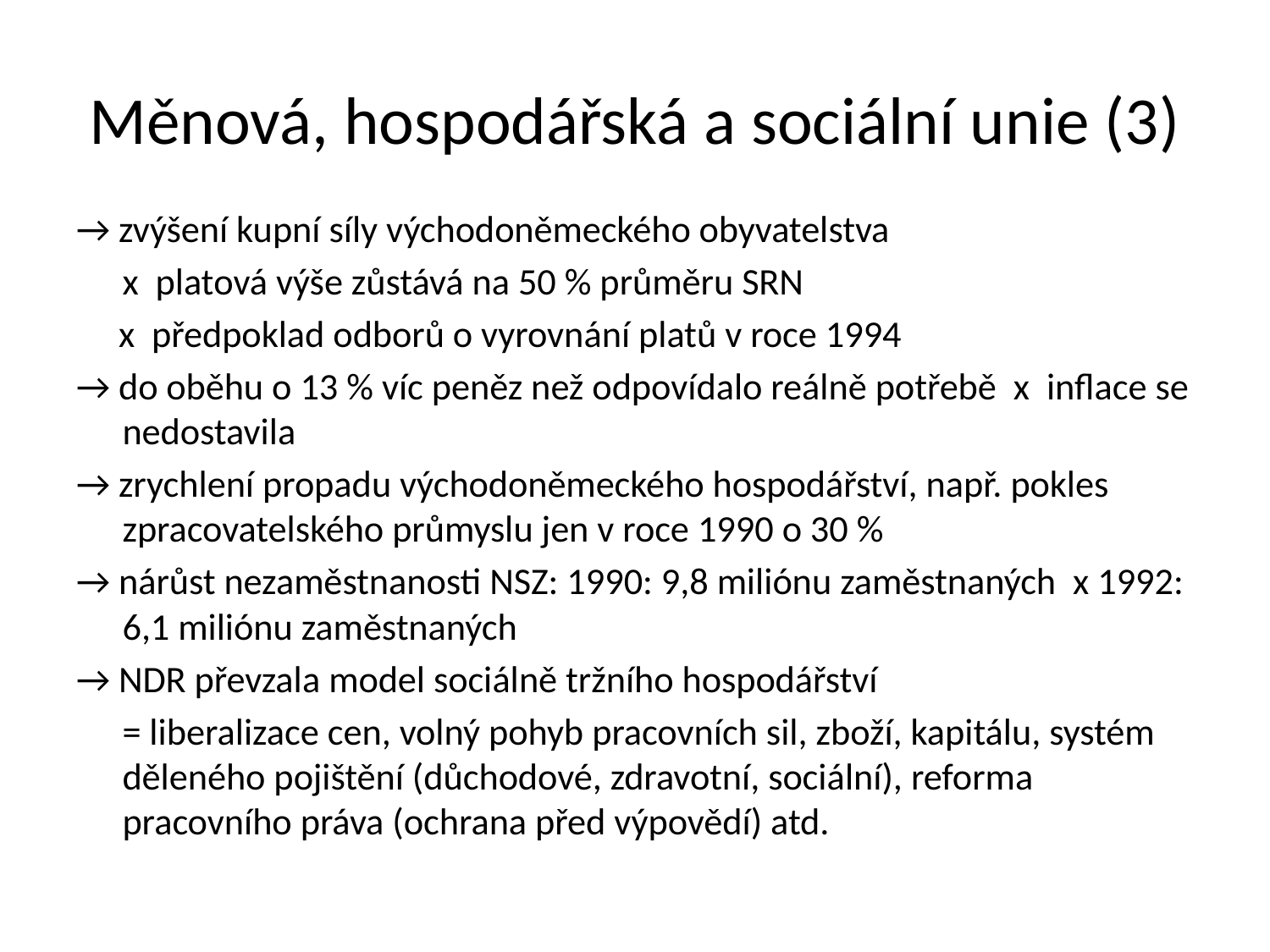

# Měnová, hospodářská a sociální unie (3)
→ zvýšení kupní síly východoněmeckého obyvatelstva
	x  platová výše zůstává na 50 % průměru SRN
     x  předpoklad odborů o vyrovnání platů v roce 1994
→ do oběhu o 13 % víc peněz než odpovídalo reálně potřebě  x  inflace se nedostavila
→ zrychlení propadu východoněmeckého hospodářství, např. pokles zpracovatelského průmyslu jen v roce 1990 o 30 %
→ nárůst nezaměstnanosti NSZ: 1990: 9,8 miliónu zaměstnaných  x 1992: 6,1 miliónu zaměstnaných
→ NDR převzala model sociálně tržního hospodářství
	= liberalizace cen, volný pohyb pracovních sil, zboží, kapitálu, systém děleného pojištění (důchodové, zdravotní, sociální), reforma pracovního práva (ochrana před výpovědí) atd.